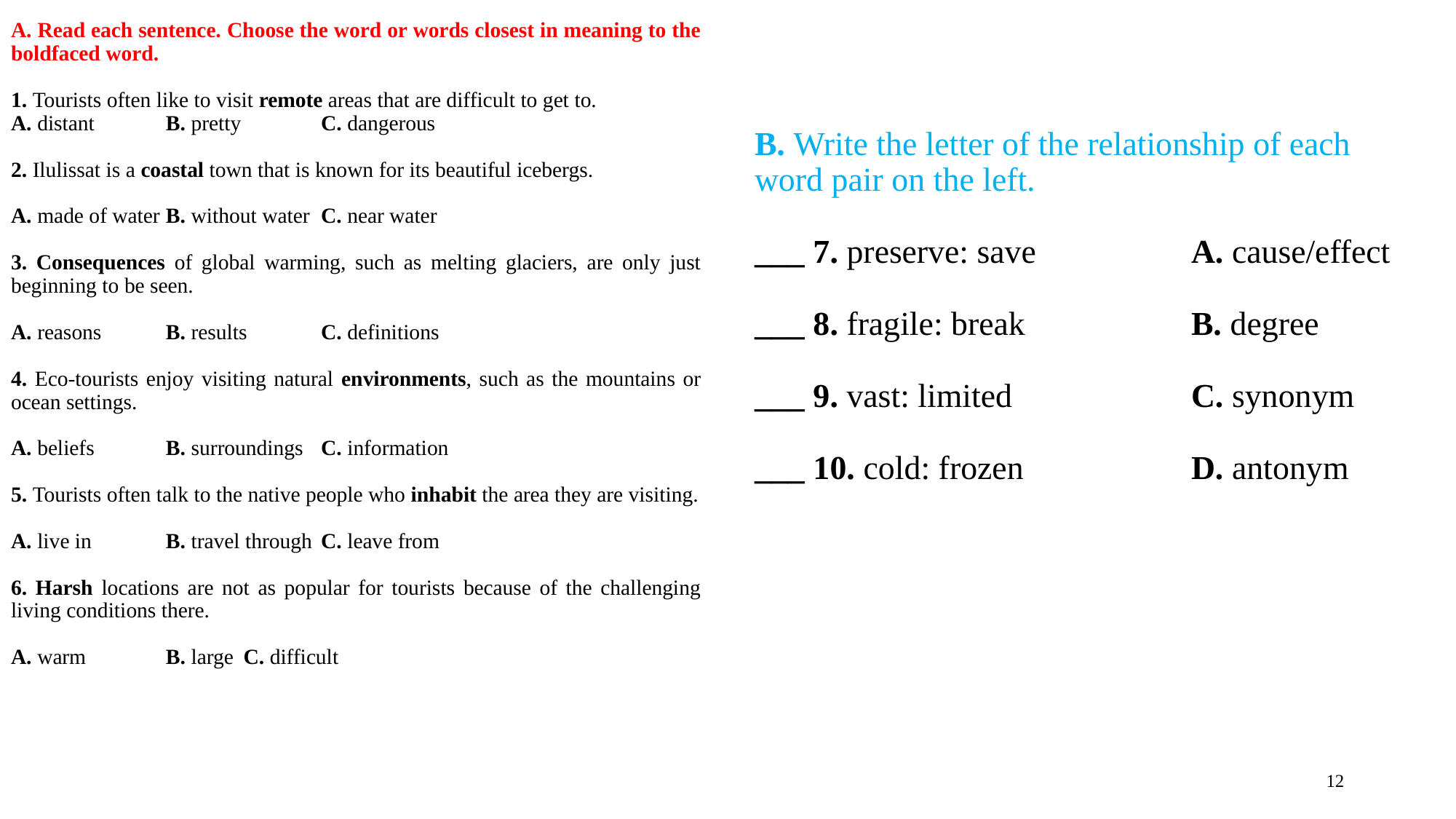

#

B. Write the letter of the relationship of each word pair on the left.

___ 7. preserve: save 		A. cause/effect

___ 8. fragile: break 		B. degree

___ 9. vast: limited 		C. synonym

___ 10. cold: frozen 		D. antonym
A. Read each sentence. Choose the word or words closest in meaning to the boldfaced word.
1. Tourists often like to visit remote areas that are difficult to get to.
A. distant 		B. pretty 			C. dangerous
2. Ilulissat is a coastal town that is known for its beautiful icebergs.

A. made of water 	B. without water 		C. near water
3. Consequences of global warming, such as melting glaciers, are only just beginning to be seen.

A. reasons 	B. results 			C. definitions
4. Eco-tourists enjoy visiting natural environments, such as the mountains or ocean settings.

A. beliefs 		B. surroundings 	C. information
5. Tourists often talk to the native people who inhabit the area they are visiting.

A. live in 		B. travel through 		C. leave from
6. Harsh locations are not as popular for tourists because of the challenging living conditions there.

A. warm 		B. large 			C. difficult

12